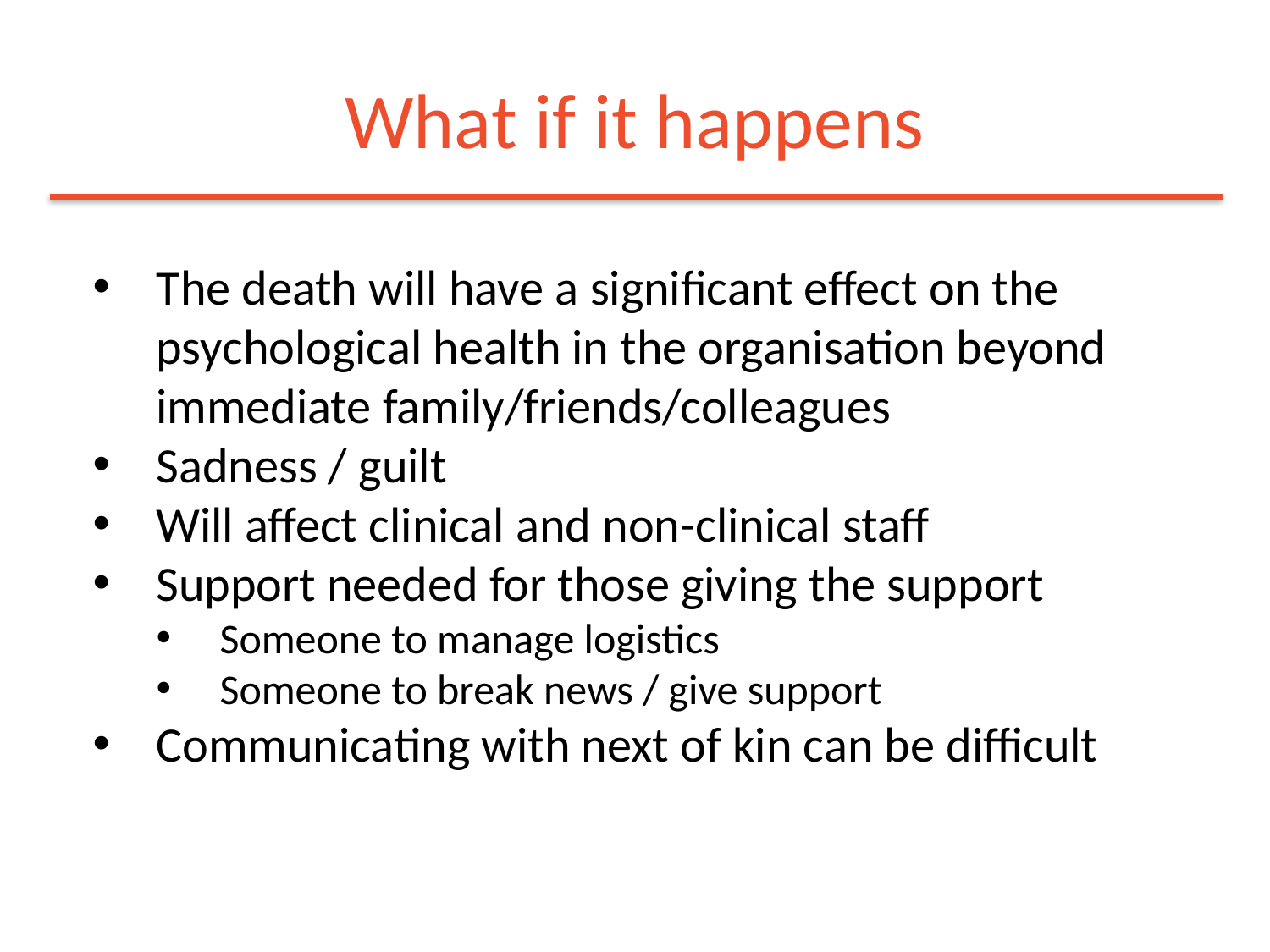

# What if it happens

The death will have a significant effect on the psychological health in the organisation beyond immediate family/friends/colleagues
Sadness / guilt
Will affect clinical and non-clinical staff
Support needed for those giving the support
Someone to manage logistics
Someone to break news / give support
Communicating with next of kin can be difficult